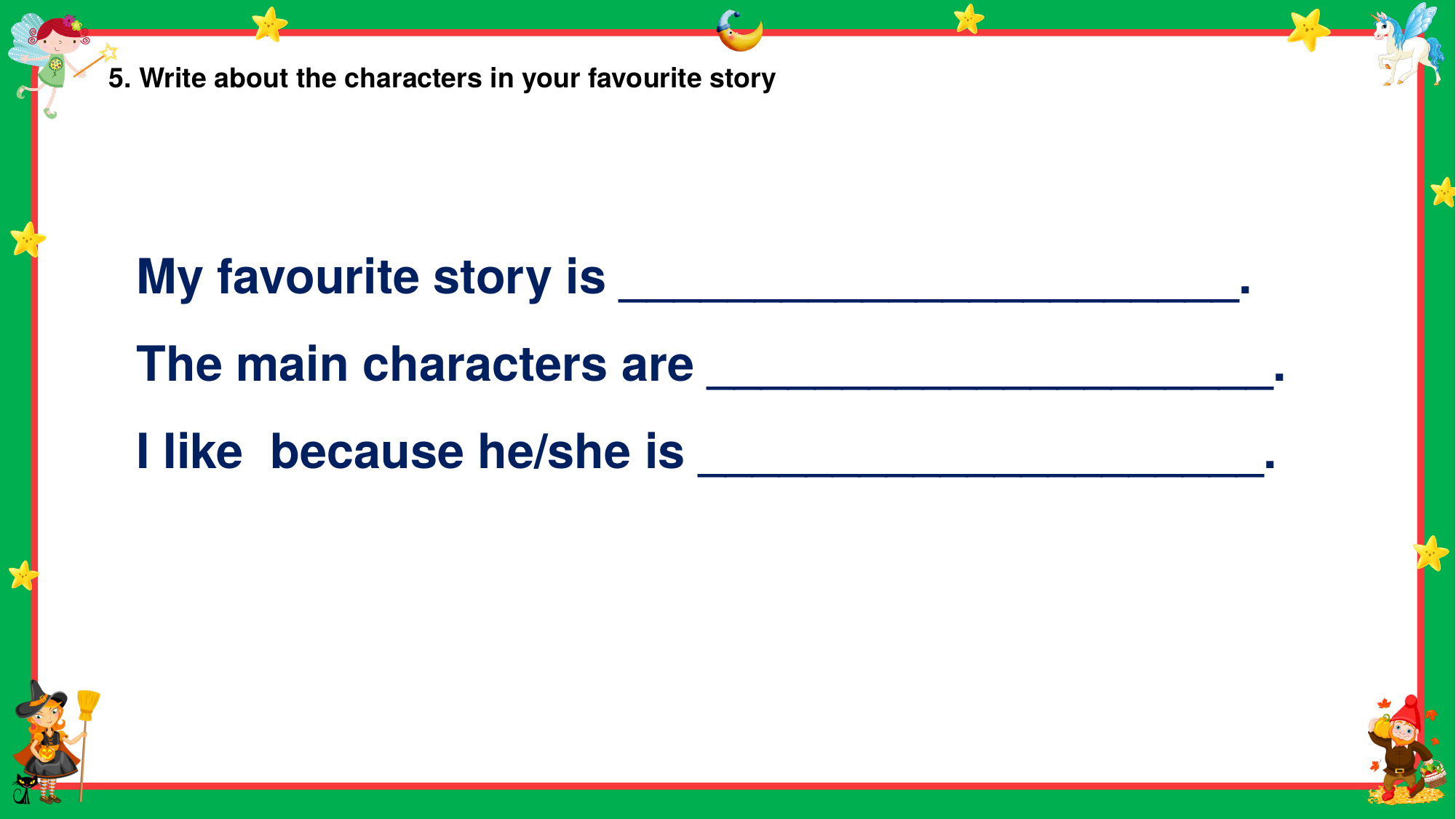

5. Write about the characters in your favourite story
My favourite story is _______________________.
The main characters are _____________________.
I Iike  because he/she is _____________________.